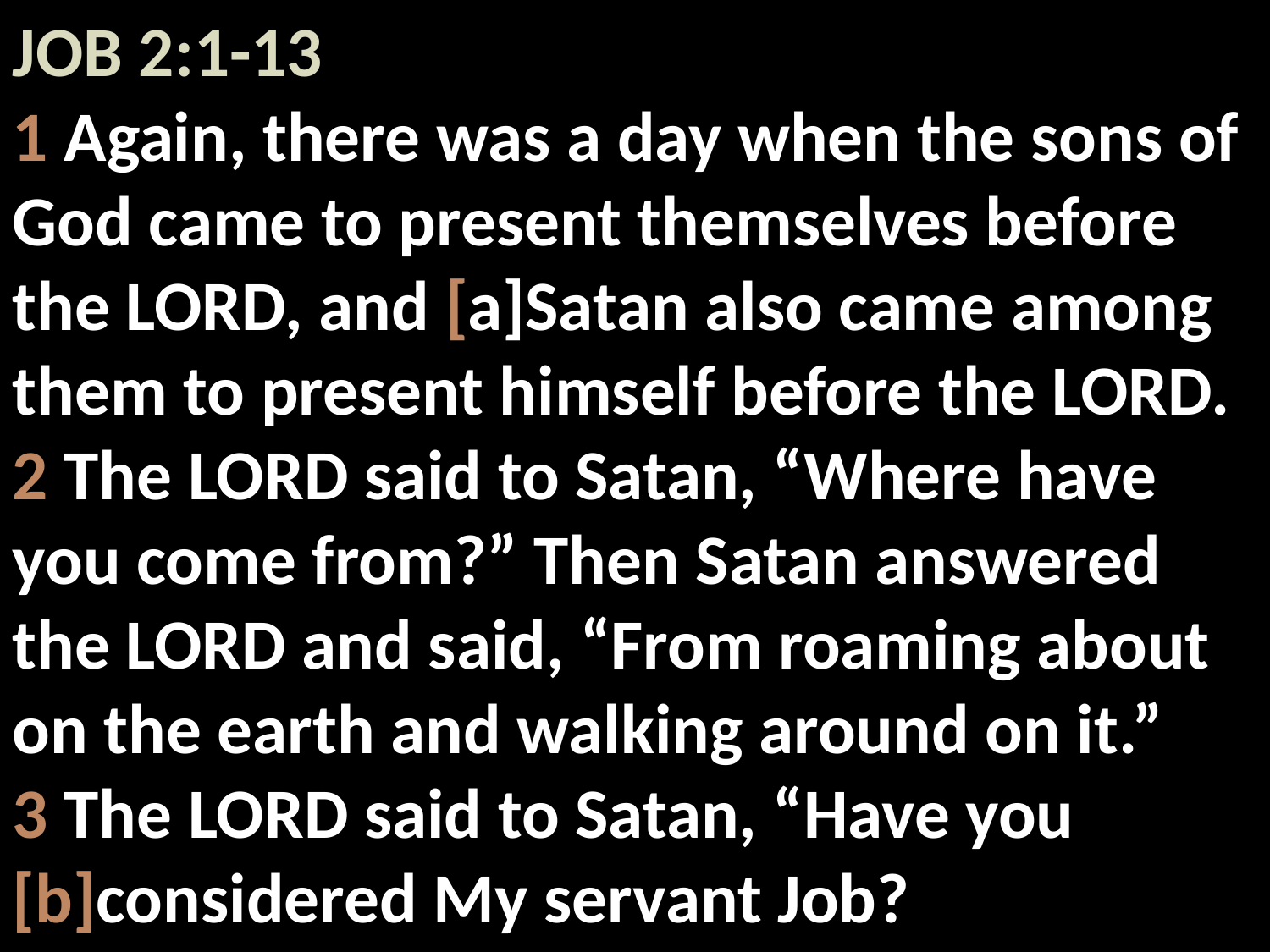

JOB 2:1-13
1 Again, there was a day when the sons of God came to present themselves before the LORD, and [a]Satan also came among them to present himself before the LORD. 2 The LORD said to Satan, “Where have you come from?” Then Satan answered the LORD and said, “From roaming about on the earth and walking around on it.”
3 The LORD said to Satan, “Have you [b]considered My servant Job?